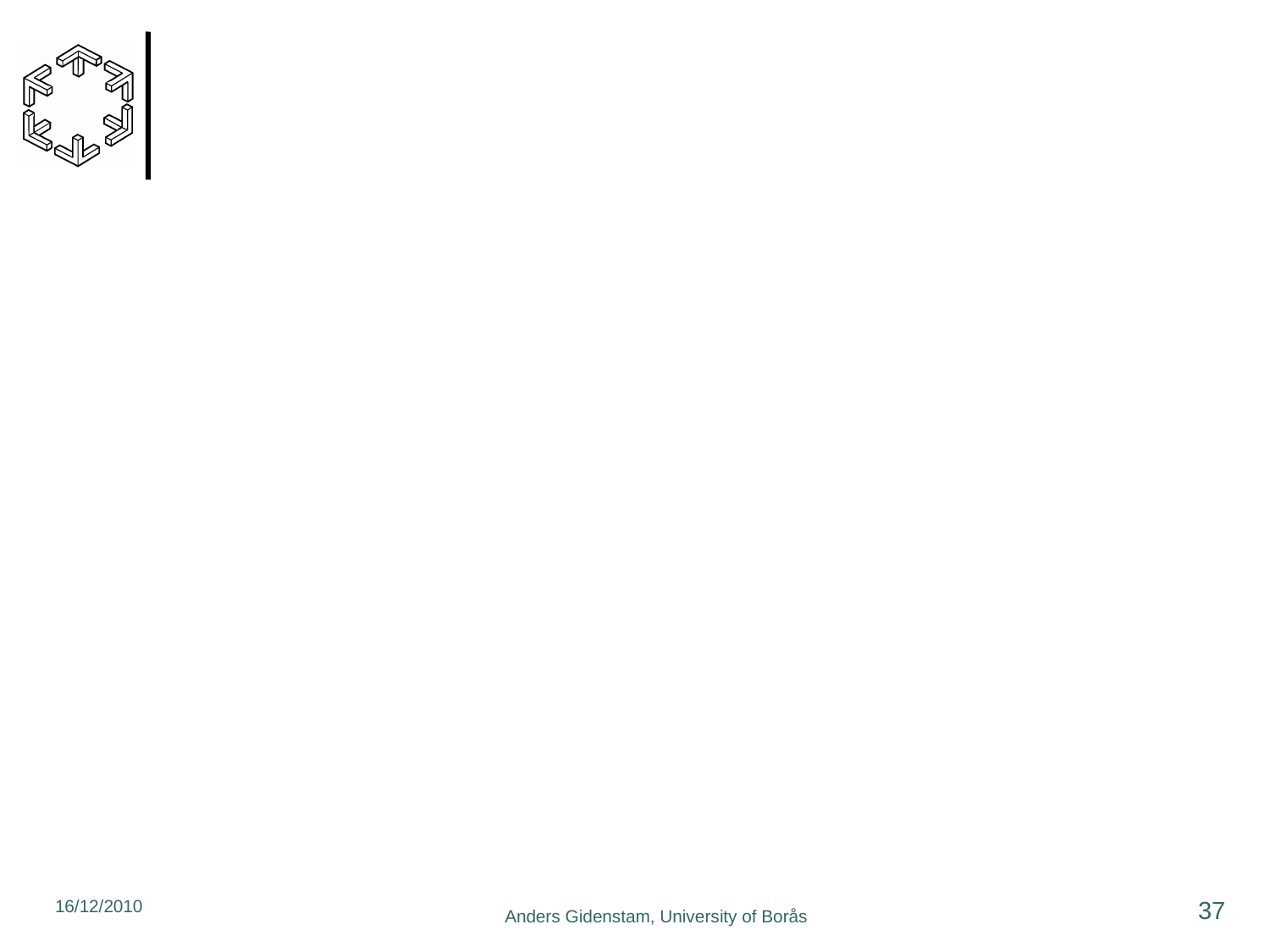

#

16/12/2010
37
Anders Gidenstam, University of Borås